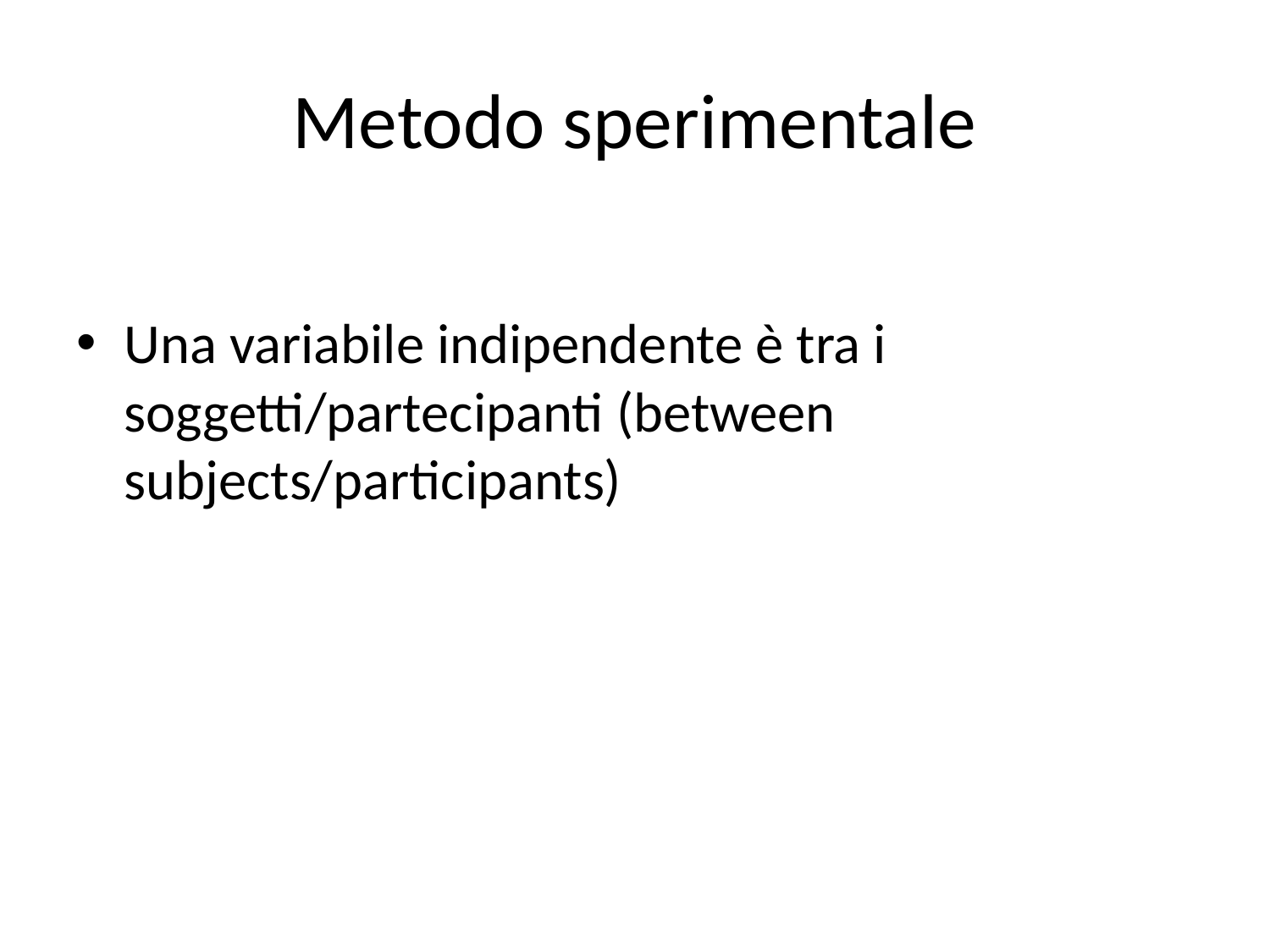

# Metodo sperimentale

Una variabile indipendente è tra i soggetti/partecipanti (between subjects/participants)